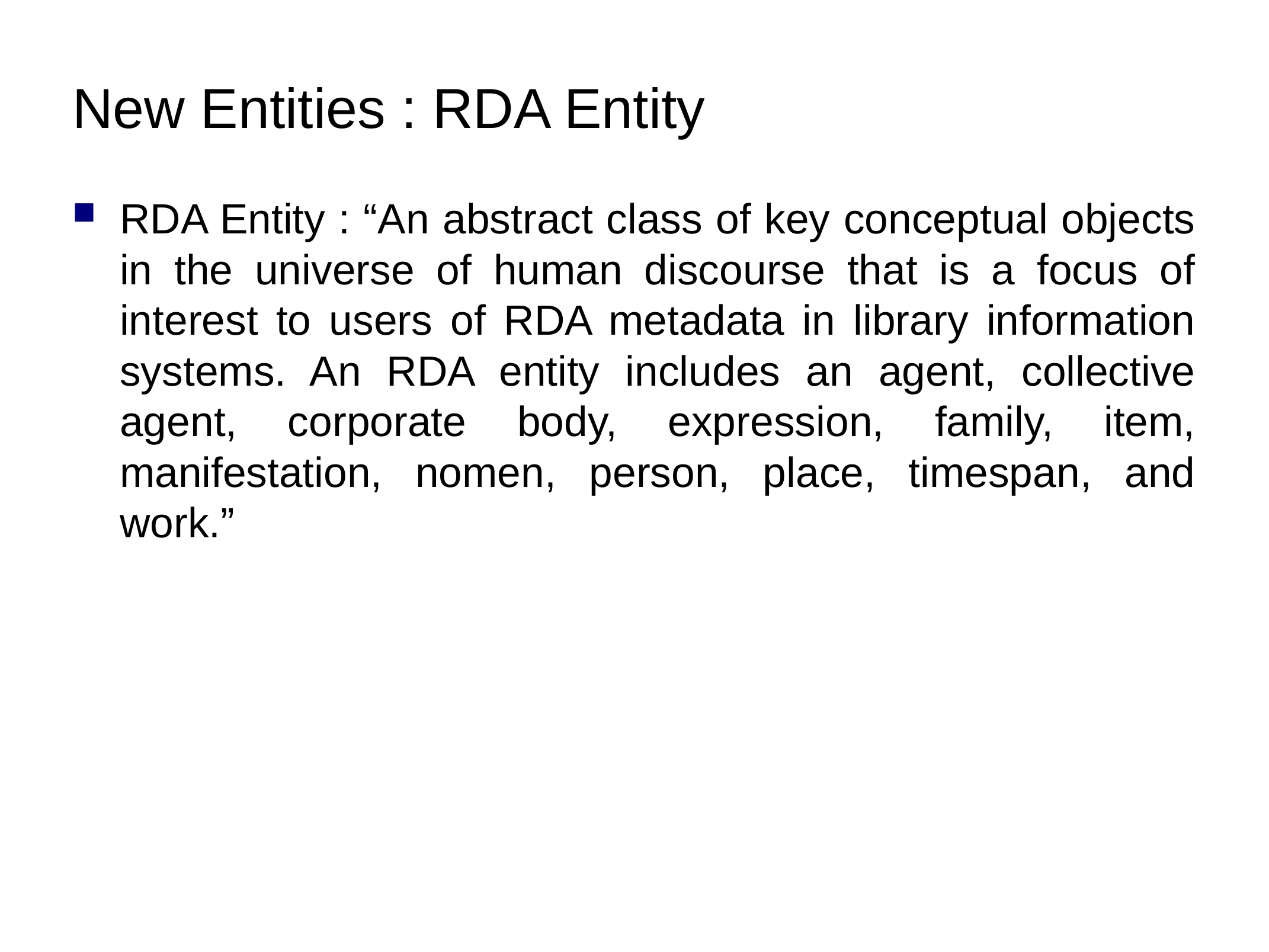

# New Entities : RDA Entity
RDA Entity : “An abstract class of key conceptual objects in the universe of human discourse that is a focus of interest to users of RDA metadata in library information systems. An RDA entity includes an agent, collective agent, corporate body, expression, family, item, manifestation, nomen, person, place, timespan, and work.”